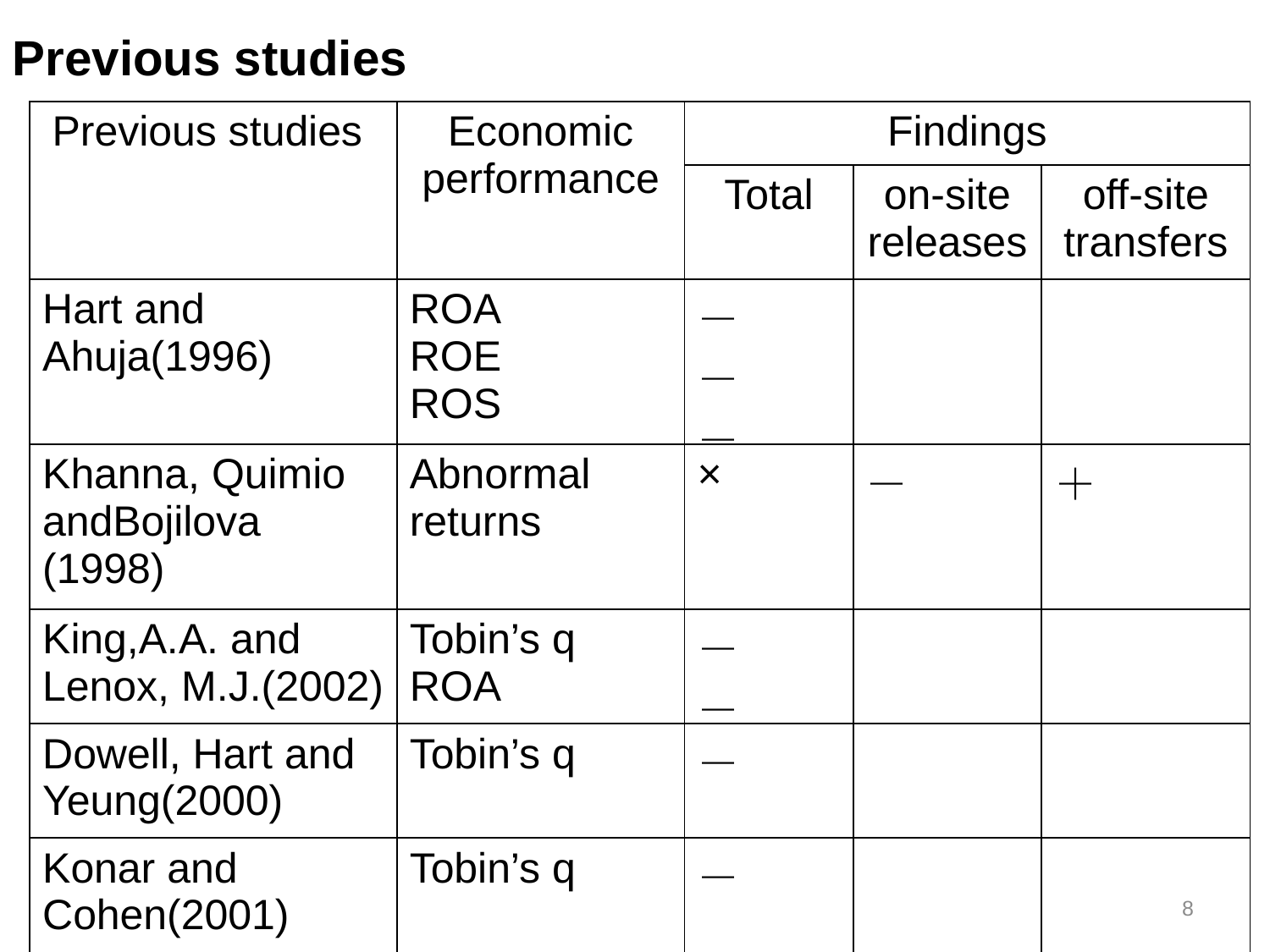

Previous studies
| Previous studies | Economic performance | Findings |  |  |
| --- | --- | --- | --- | --- |
|  |  | Total | on-site releases | off-site transfers |
| Hart and Ahuja(1996) | ROA ROE ROS | － － － |  |  |
| Khanna, Quimio andBojilova (1998) | Abnormal returns | × | － | ＋ |
| King,A.A. and Lenox, M.J.(2002) | Tobin’s q ROA | － － |  |  |
| Dowell, Hart and Yeung(2000) | Tobin’s q | － |  |  |
| Konar and Cohen(2001) | Tobin’s q | － |  |  |
8